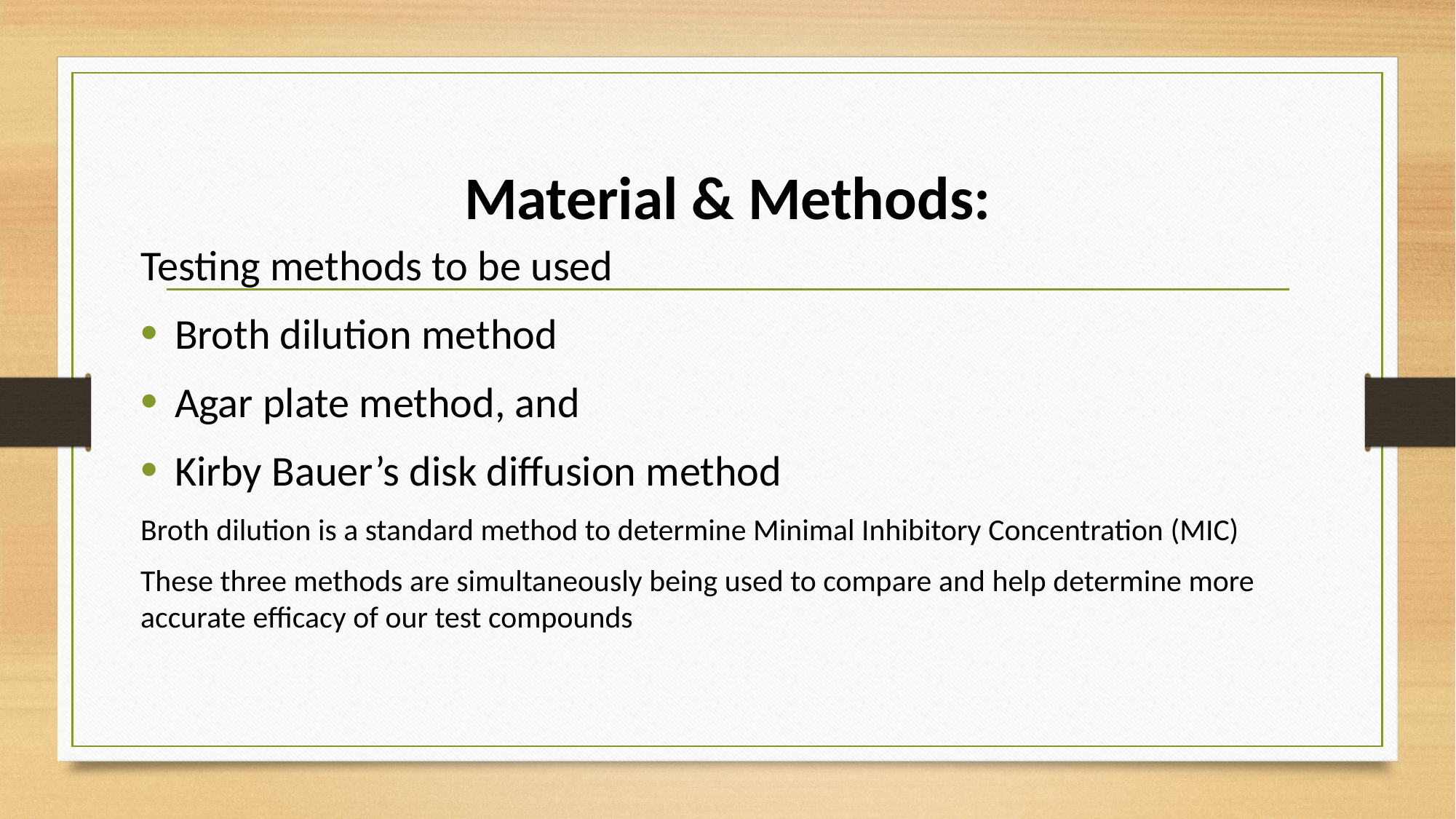

# Material & Methods:
Testing methods to be used
Broth dilution method
Agar plate method, and
Kirby Bauer’s disk diffusion method
Broth dilution is a standard method to determine Minimal Inhibitory Concentration (MIC)
These three methods are simultaneously being used to compare and help determine more accurate efficacy of our test compounds